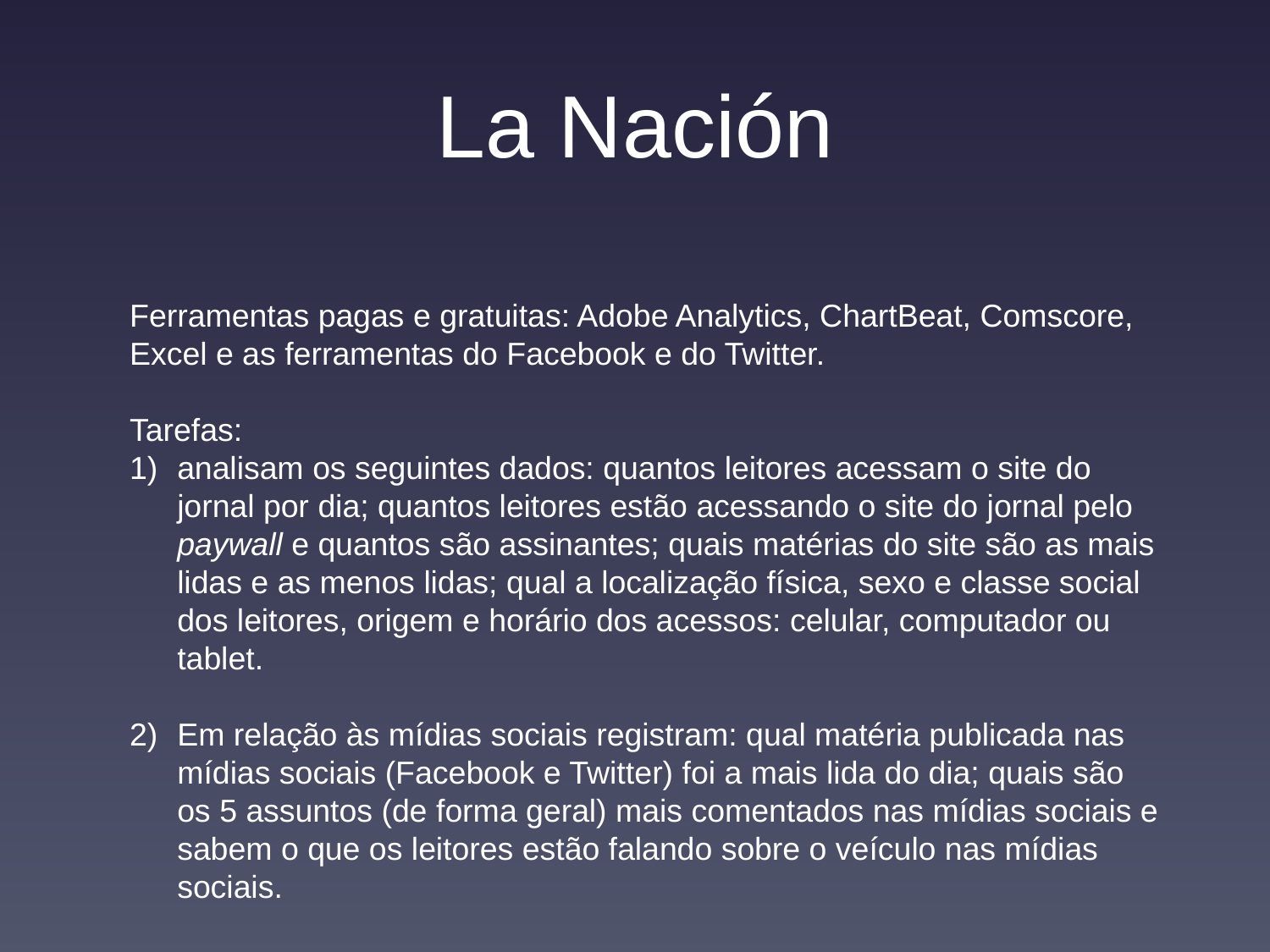

# La Nación

Ferramentas pagas e gratuitas: Adobe Analytics, ChartBeat, Comscore, Excel e as ferramentas do Facebook e do Twitter.

Tarefas:
analisam os seguintes dados: quantos leitores acessam o site do jornal por dia; quantos leitores estão acessando o site do jornal pelo paywall e quantos são assinantes; quais matérias do site são as mais lidas e as menos lidas; qual a localização física, sexo e classe social dos leitores, origem e horário dos acessos: celular, computador ou tablet.

Em relação às mídias sociais registram: qual matéria publicada nas mídias sociais (Facebook e Twitter) foi a mais lida do dia; quais são os 5 assuntos (de forma geral) mais comentados nas mídias sociais e sabem o que os leitores estão falando sobre o veículo nas mídias sociais.